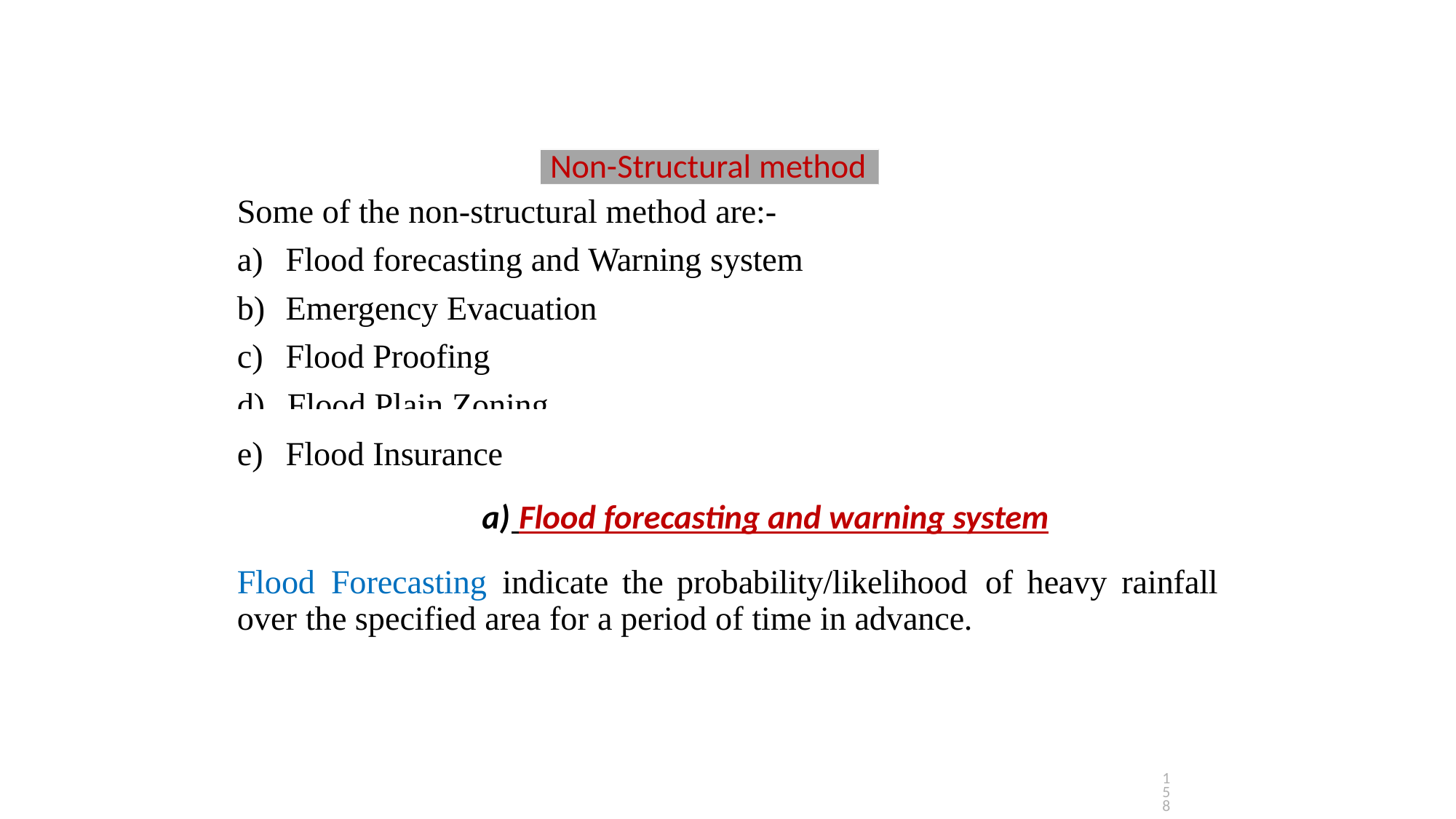

Non-Structural method
Some of the non-structural method are:-
Flood forecasting and Warning system
Emergency Evacuation
Flood Proofing

d)	Flood Plain Zoning
Flood Insurance
 Flood forecasting and warning system

Flood	Forecasting	indicate the probability/likelihood	of	heavy	rainfall over the specified area for a period of time in advance.
158